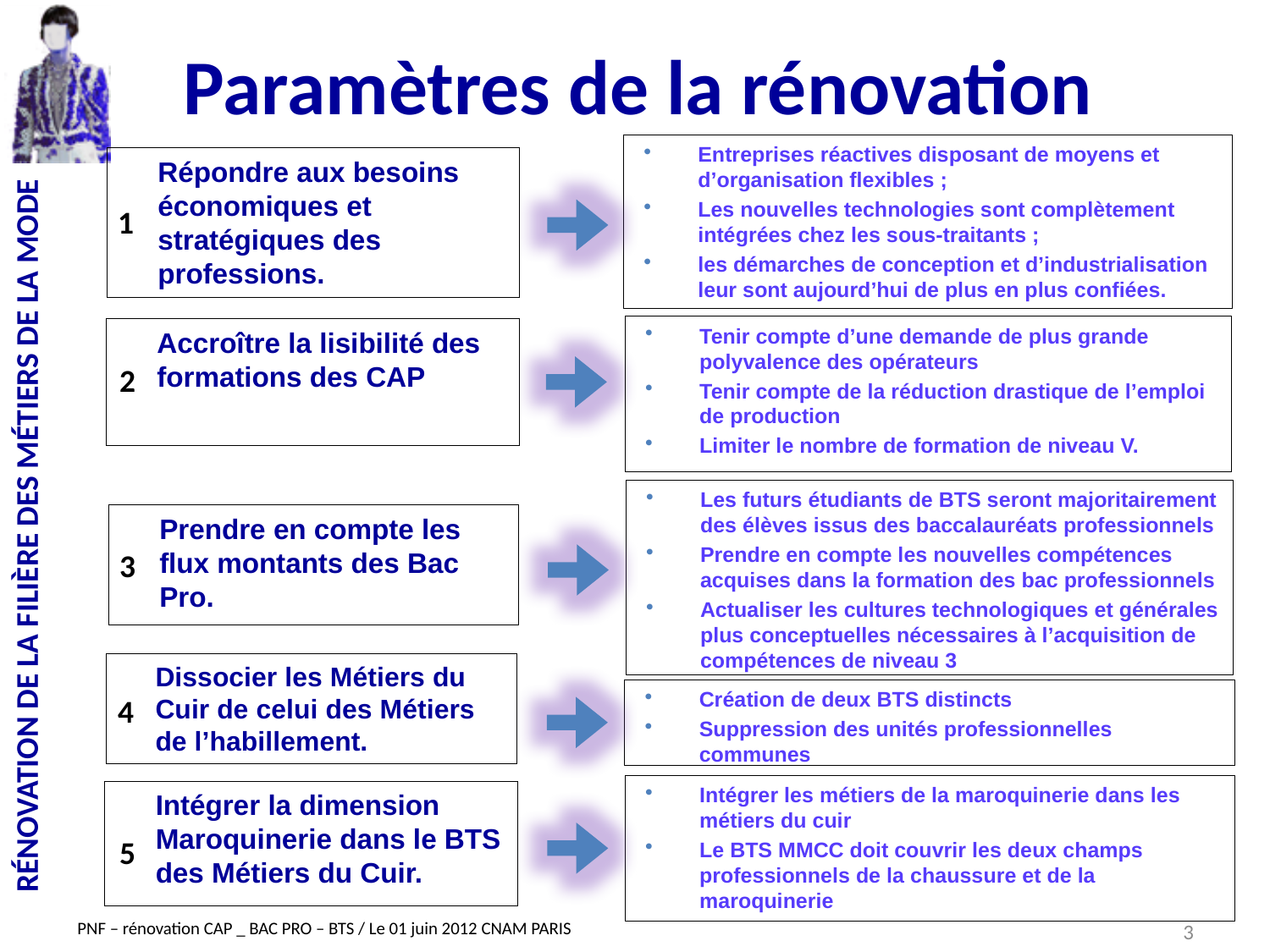

# Paramètres de la rénovation
Entreprises réactives disposant de moyens et d’organisation flexibles ;
Les nouvelles technologies sont complètement intégrées chez les sous-traitants ;
les démarches de conception et d’industrialisation leur sont aujourd’hui de plus en plus confiées.
Répondre aux besoins économiques et stratégiques des professions.

1
Tenir compte d’une demande de plus grande polyvalence des opérateurs
Tenir compte de la réduction drastique de l’emploi de production
Limiter le nombre de formation de niveau V.

Accroître la lisibilité des formations des CAP

2
Les futurs étudiants de BTS seront majoritairement des élèves issus des baccalauréats professionnels
Prendre en compte les nouvelles compétences acquises dans la formation des bac professionnels
Actualiser les cultures technologiques et générales plus conceptuelles nécessaires à l’acquisition de compétences de niveau 3
Prendre en compte les flux montants des Bac Pro.

3
Dissocier les Métiers du Cuir de celui des Métiers de l’habillement.
Création de deux BTS distincts
Suppression des unités professionnelles communes

4
Intégrer les métiers de la maroquinerie dans les métiers du cuir
Le BTS MMCC doit couvrir les deux champs  professionnels de la chaussure et de la maroquinerie
Intégrer la dimension Maroquinerie dans le BTS des Métiers du Cuir.

5
3